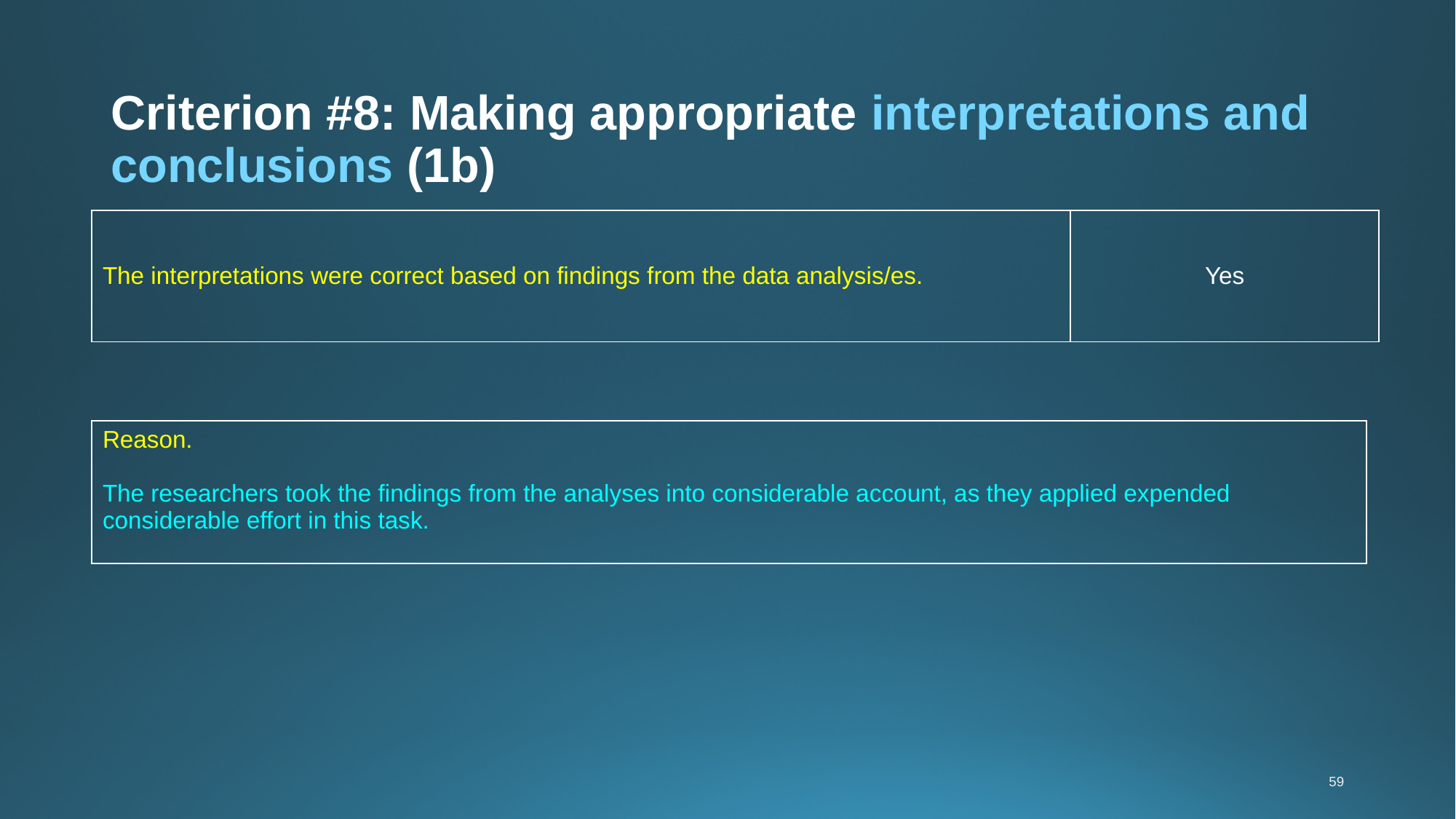

# Criterion #8: Making appropriate interpretations and conclusions (1b)
| The interpretations were correct based on findings from the data analysis/es. | Yes |
| --- | --- |
| Reason. The researchers took the findings from the analyses into considerable account, as they applied expended considerable effort in this task. |
| --- |
59